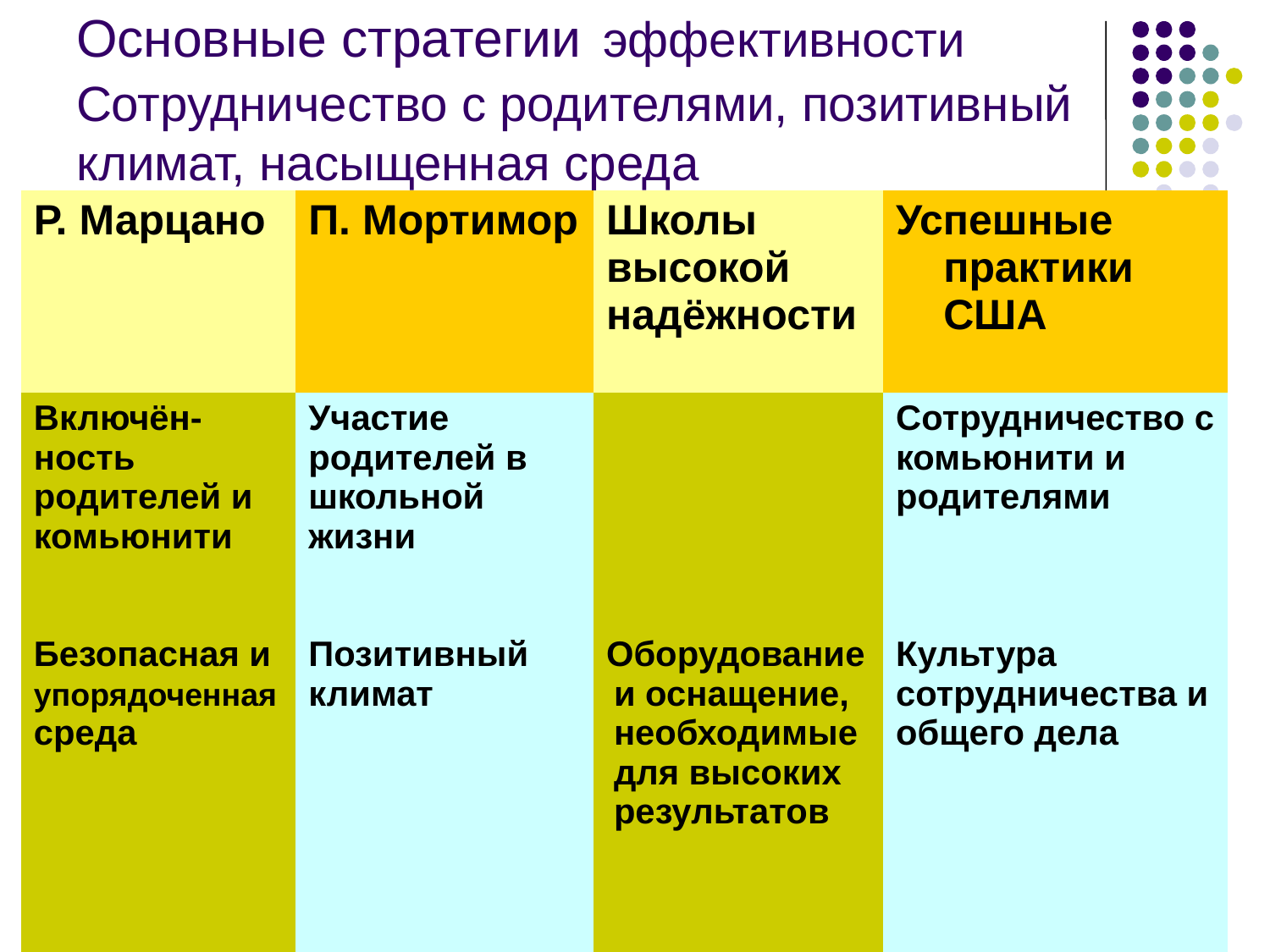

# Основные стратегии эффективности Сотрудничество с родителями, позитивный климат, насыщенная среда
| Р. Марцано | П. Мортимор | Школы высокой надёжности | Успешные практики США |
| --- | --- | --- | --- |
| Включён-ность родителей и комьюнити Безопасная и упорядоченная среда | Участие родителей в школьной жизни Позитивный климат | Оборудование и оснащение, необходимые для высоких результатов | Сотрудничество с комьюнити и родителями Культура сотрудничества и общего дела |
|  |  |  |  |
| --- | --- | --- | --- |